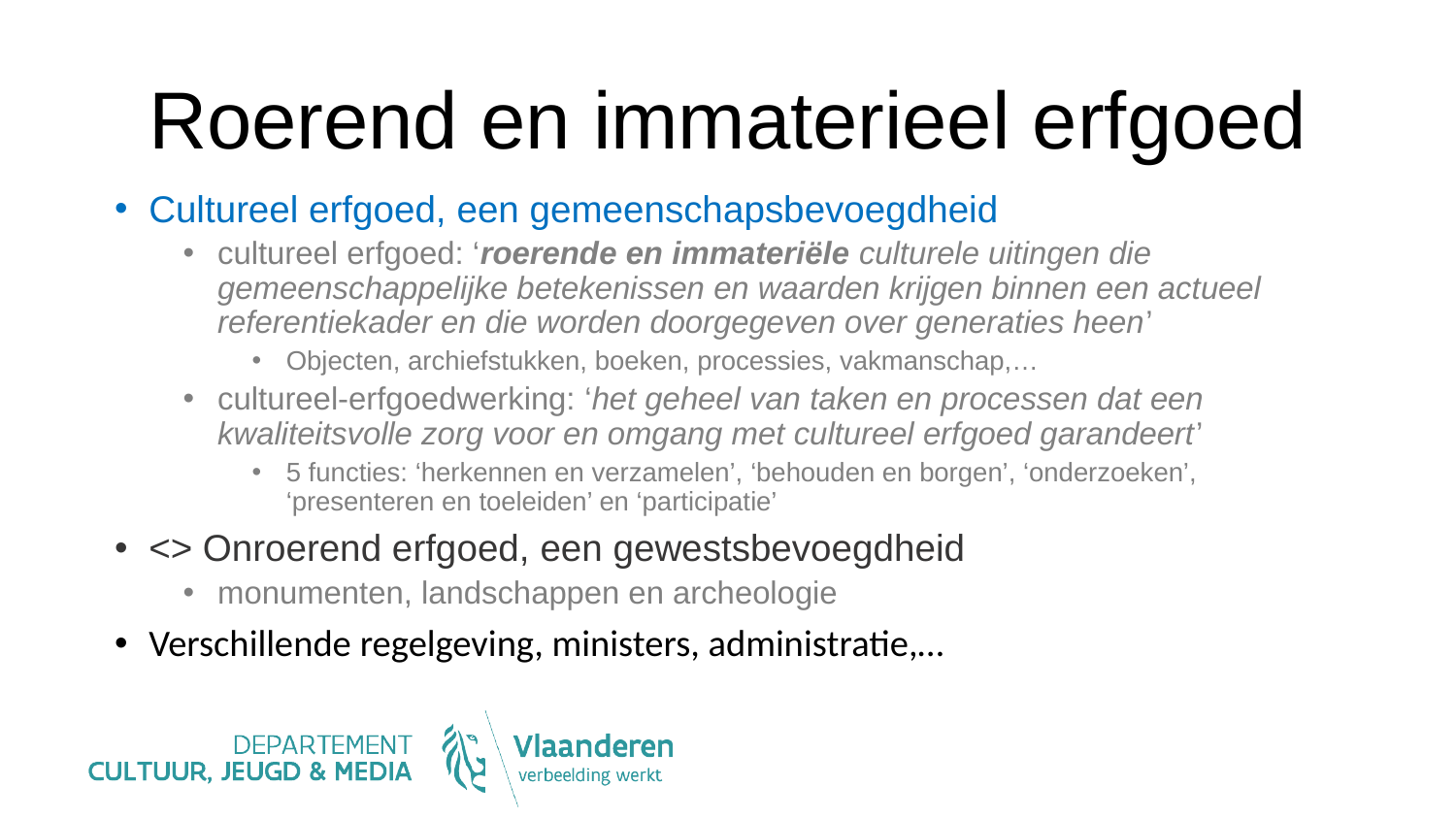

# Roerend en immaterieel erfgoed
Cultureel erfgoed, een gemeenschapsbevoegdheid​
c​ultureel erfgoed: ‘roerende en immateriële culturele uitingen die gemeenschappelijke betekenissen en waarden krijgen binnen een actueel referentiekader en die worden doorgegeven over generaties heen’
Objecten, archiefstukken, boeken, processies, vakmanschap,…
cultureel-erfgoedwerking: ‘het geheel van taken en processen dat een kwaliteitsvolle zorg voor en omgang met cultureel erfgoed garandeert’
5 functies: ‘herkennen en verzamelen’, ‘behouden en borgen’, ‘onderzoeken’, ‘presenteren en toeleiden’ en ‘participatie’
​<> Onroerend erfgoed, een gewestsbevoegdheid
monumenten, landschappen en archeologie ​
Verschillende regelgeving, ministers, administratie,…